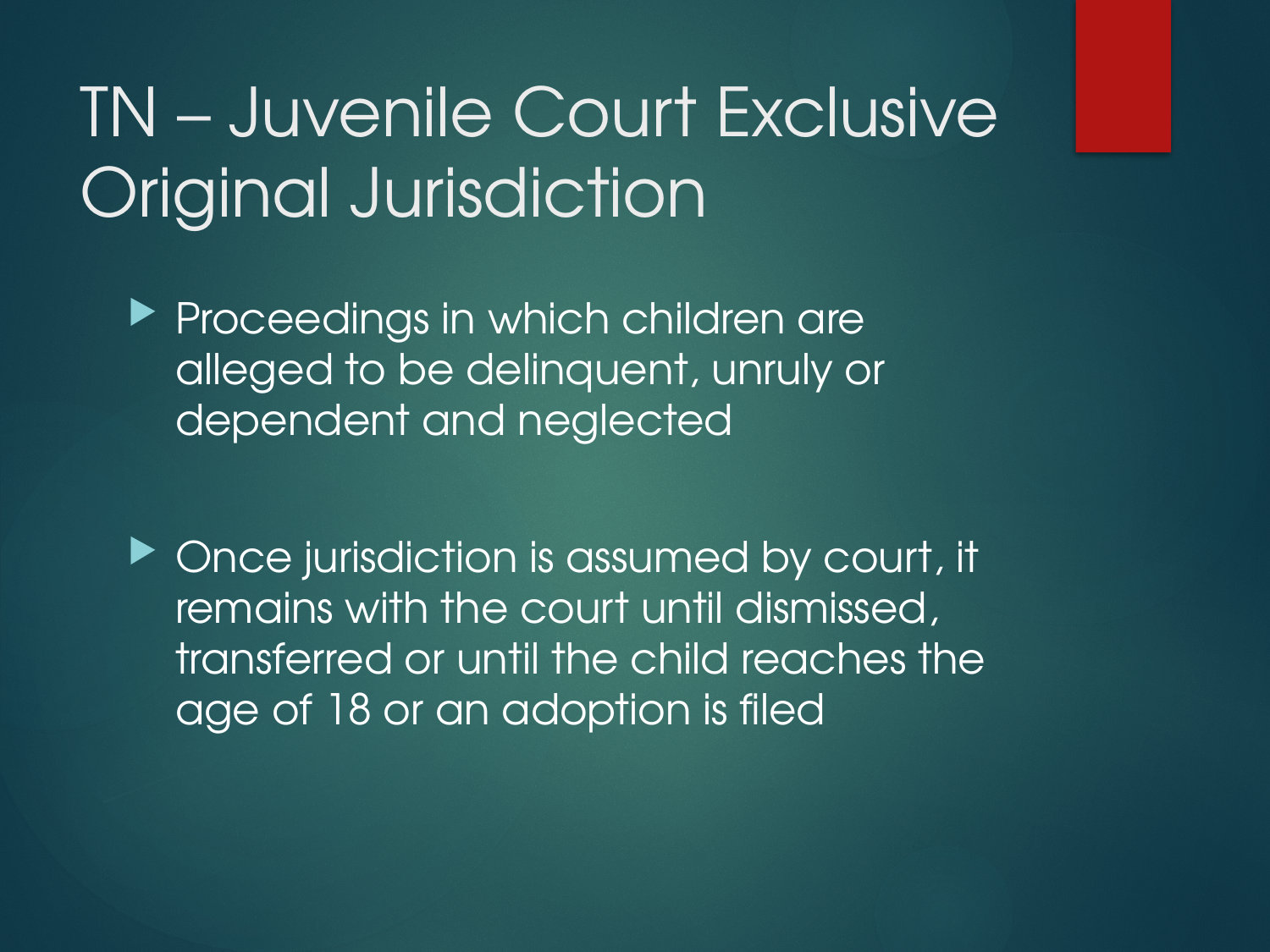

# TN – Juvenile Court Exclusive Original Jurisdiction
Proceedings in which children are alleged to be delinquent, unruly or dependent and neglected

Once jurisdiction is assumed by court, it remains with the court until dismissed, transferred or until the child reaches the age of 18 or an adoption is filed